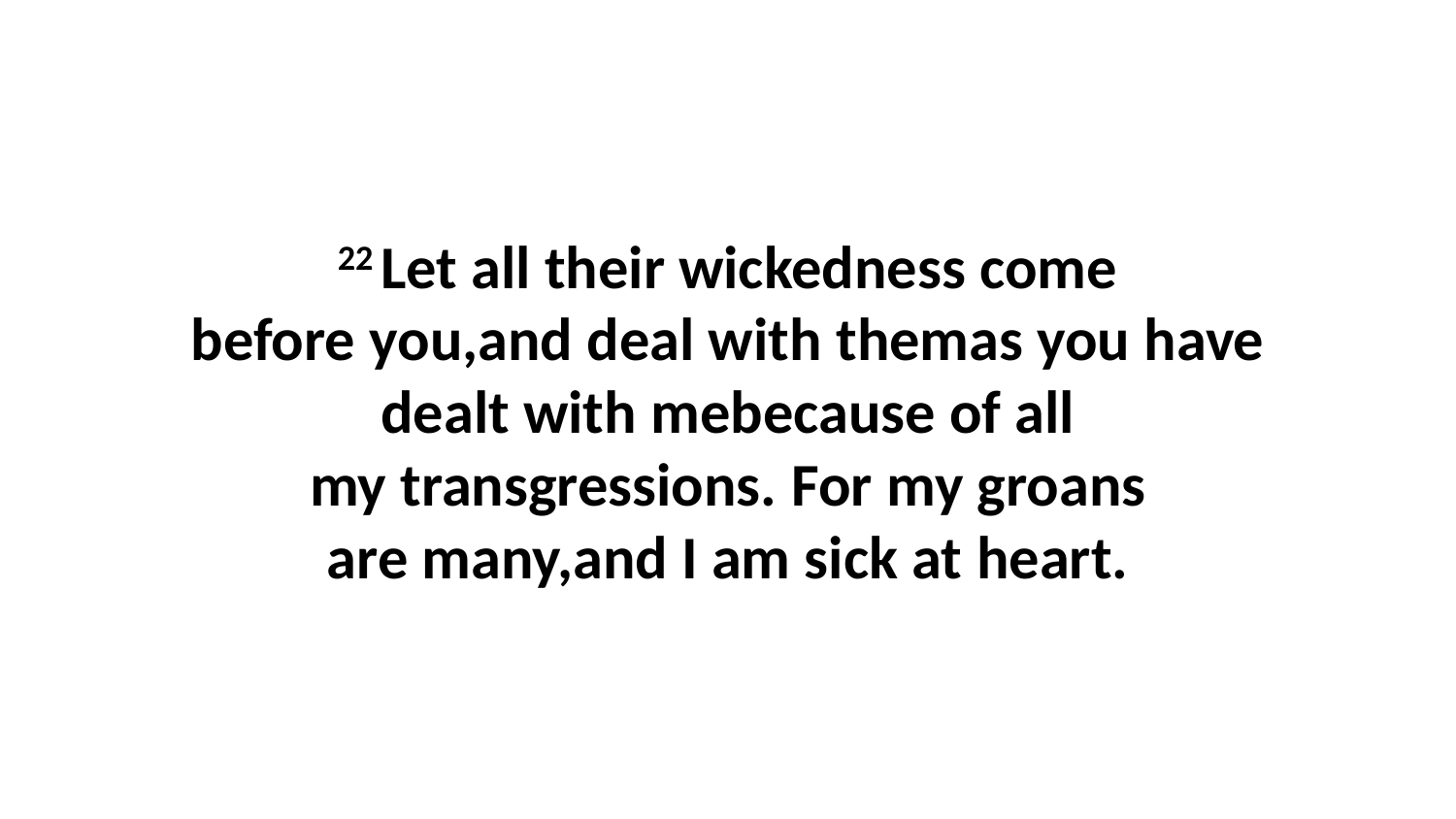

22 Let all their wickedness come before you,and deal with themas you have dealt with mebecause of all my transgressions. For my groans are many,and I am sick at heart.